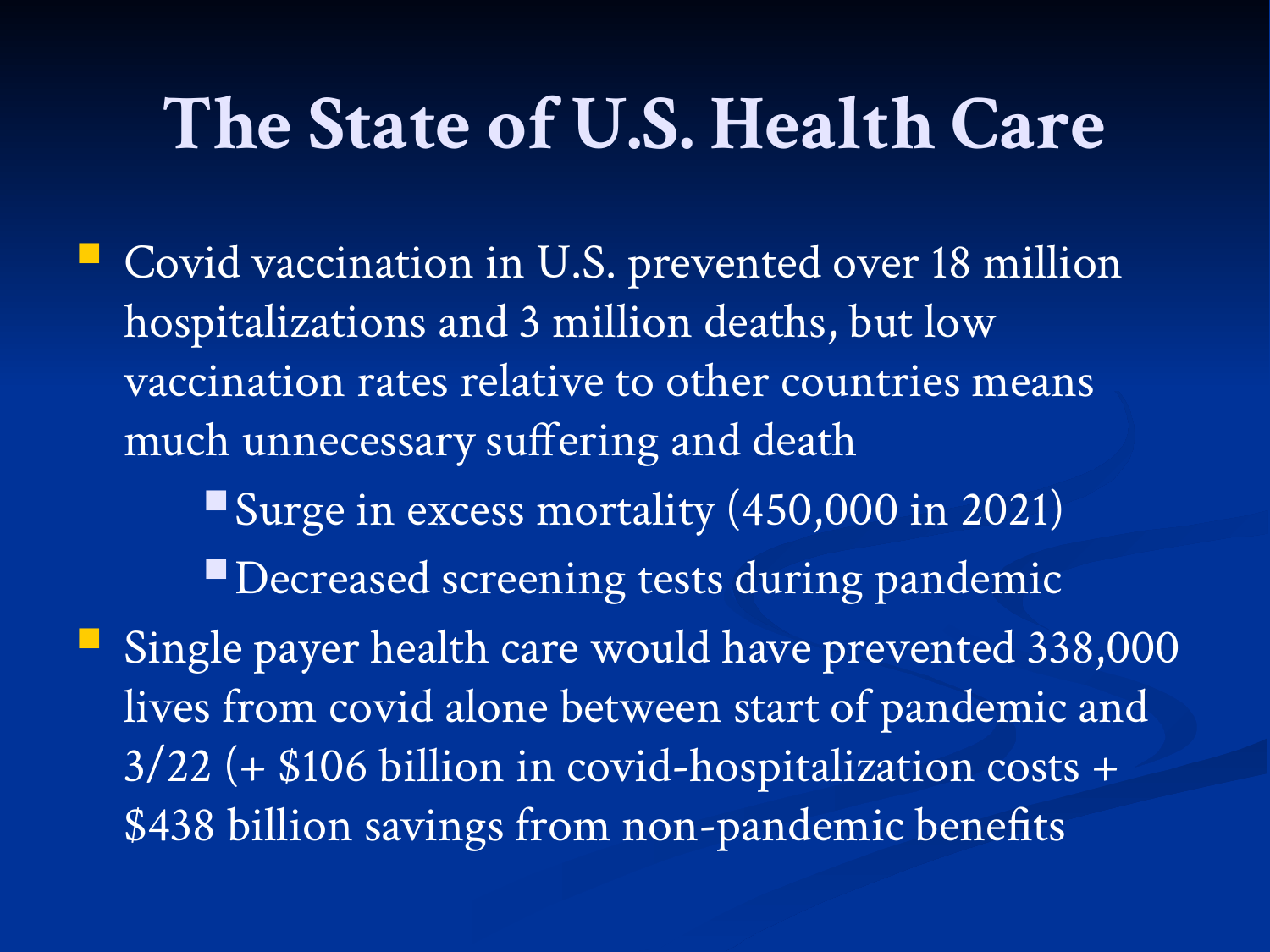

# The State of U.S. Health Care
Covid vaccination in U.S. prevented over 18 million hospitalizations and 3 million deaths, but low vaccination rates relative to other countries means much unnecessary suffering and death
Surge in excess mortality (450,000 in 2021)
Decreased screening tests during pandemic
Single payer health care would have prevented 338,000 lives from covid alone between start of pandemic and 3/22 (+ $106 billion in covid-hospitalization costs + $438 billion savings from non-pandemic benefits